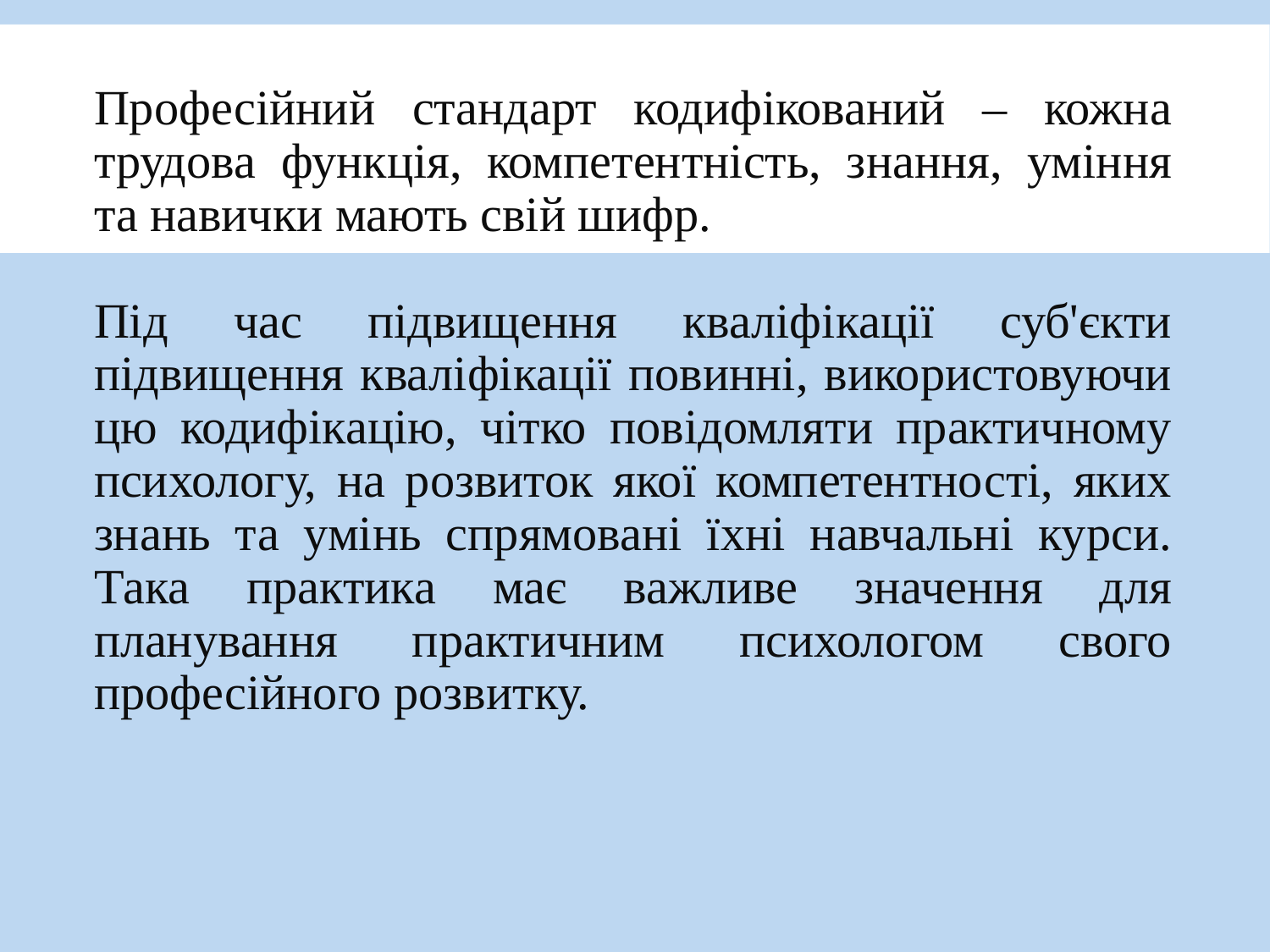

Професійний стандарт кодифікований – кожна трудова функція, компетентність, знання, уміння та навички мають свій шифр.

Під час підвищення кваліфікації суб'єкти підвищення кваліфікації повинні, використовуючи цю кодифікацію, чітко повідомляти практичному психологу, на розвиток якої компетентності, яких знань та умінь спрямовані їхні навчальні курси. Така практика має важливе значення для планування практичним психологом свого професійного розвитку.